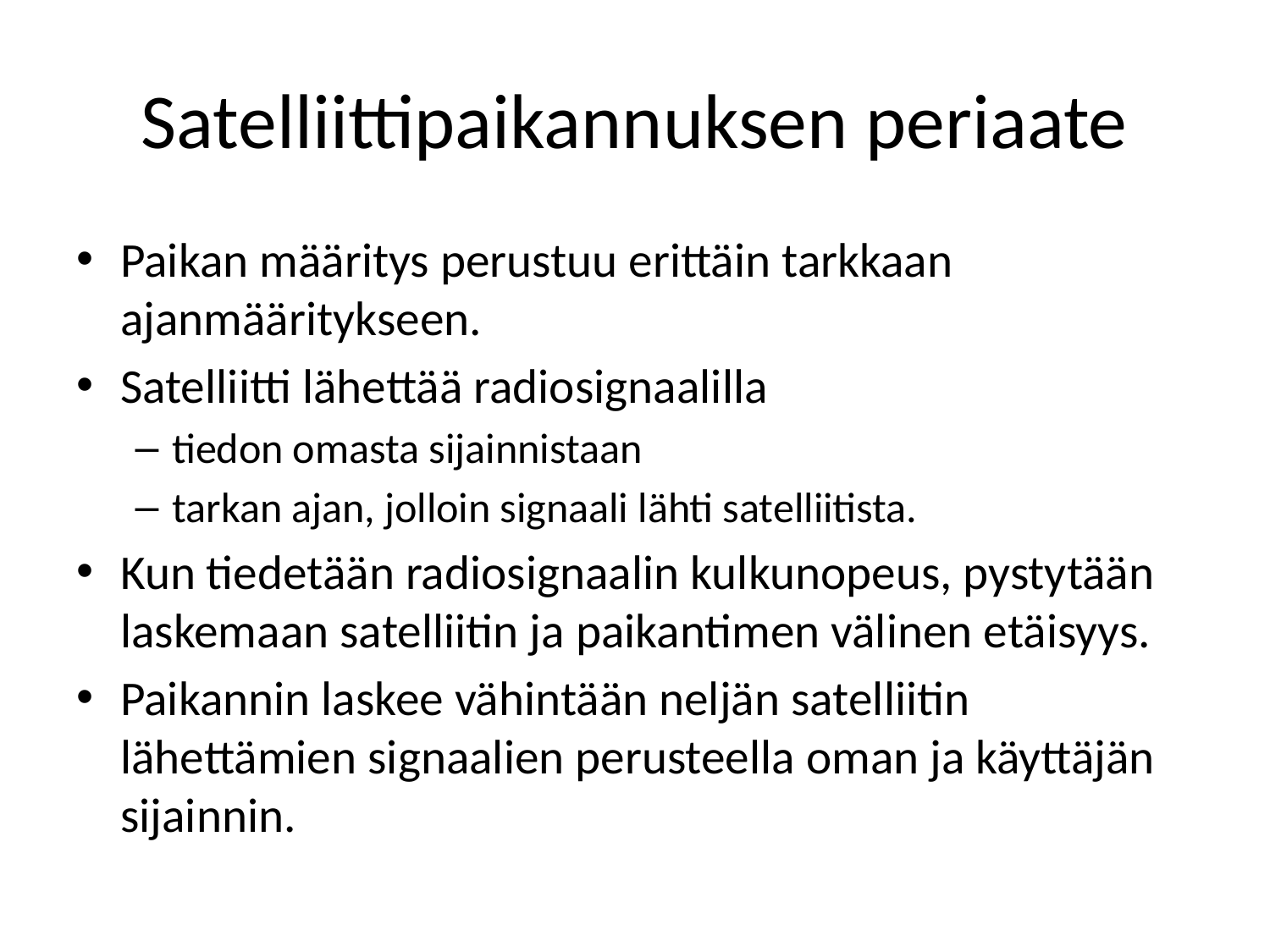

# Satelliittipaikannuksen periaate
Paikan määritys perustuu erittäin tarkkaan ajanmääritykseen.
Satelliitti lähettää radiosignaalilla
tiedon omasta sijainnistaan
tarkan ajan, jolloin signaali lähti satelliitista.
Kun tiedetään radiosignaalin kulkunopeus, pystytään laskemaan satelliitin ja paikantimen välinen etäisyys.
Paikannin laskee vähintään neljän satelliitin lähettämien signaalien perusteella oman ja käyttäjän sijainnin.